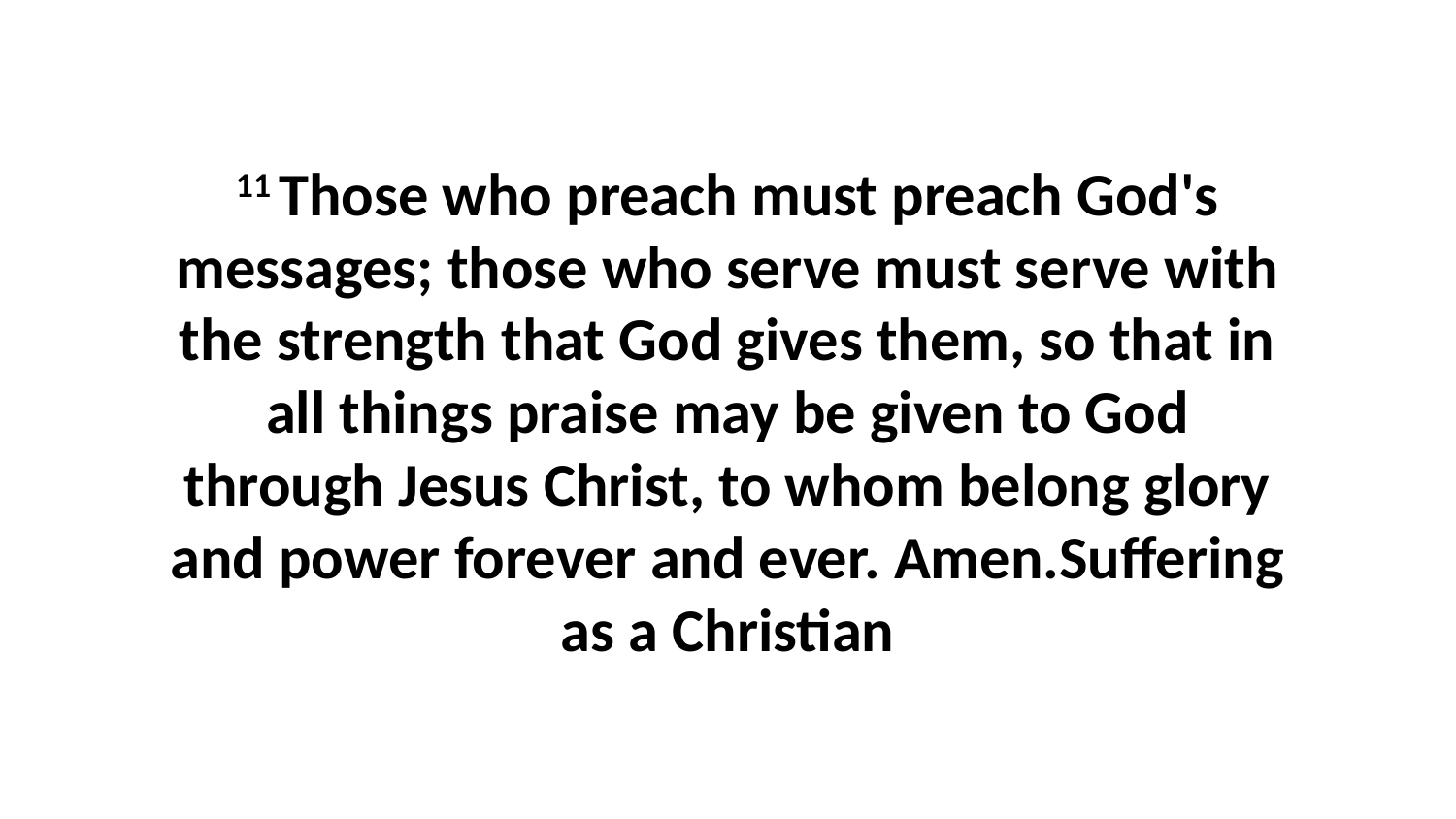

11 Those who preach must preach God's messages; those who serve must serve with the strength that God gives them, so that in all things praise may be given to God through Jesus Christ, to whom belong glory and power forever and ever. Amen.Suffering as a Christian